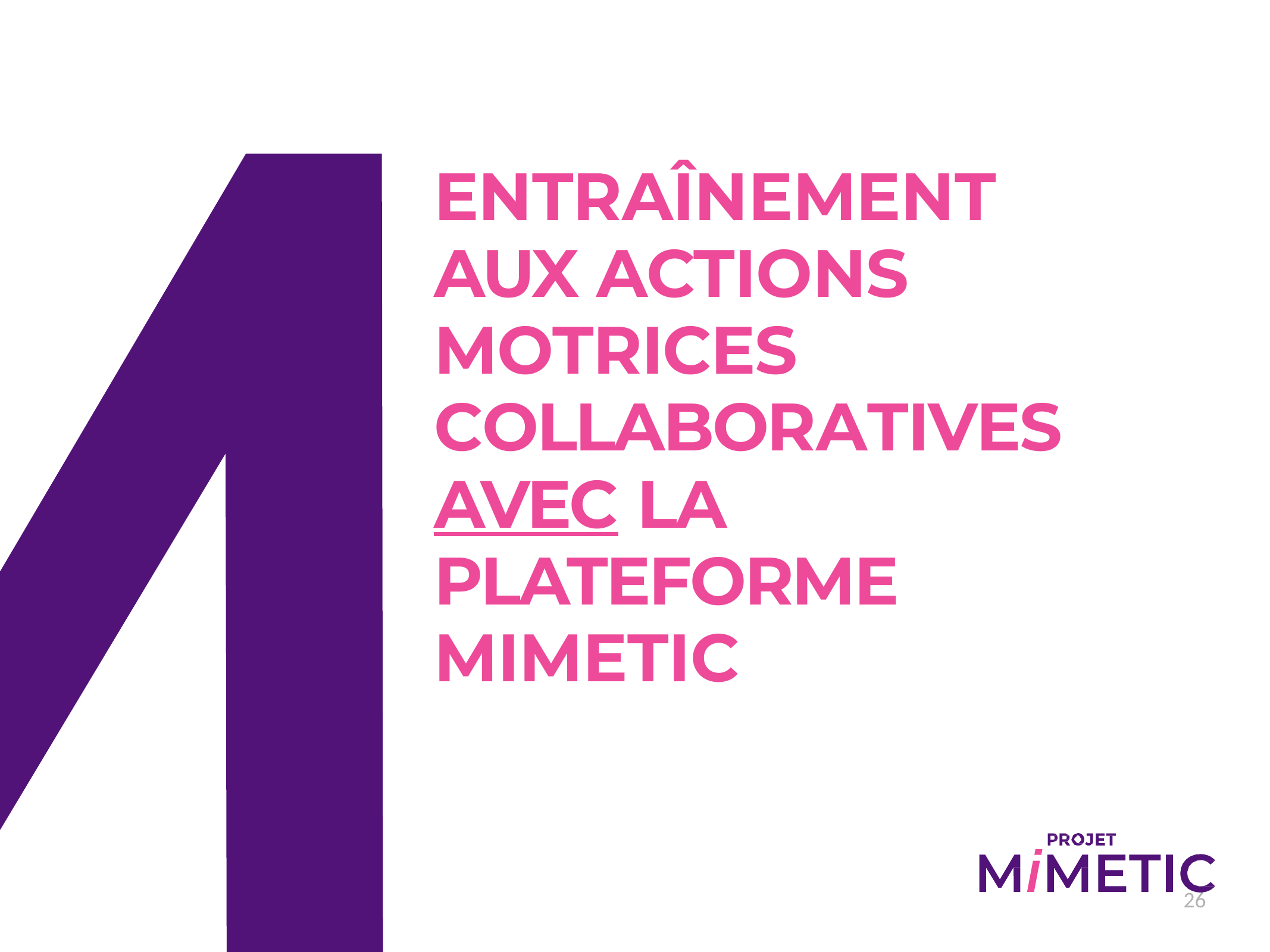

ENTRAÎNEMENT  AUX ACTIONS  MOTRICES  COLLABORATIVES  AVEC LA  PLATEFORME  MIMETIC

26